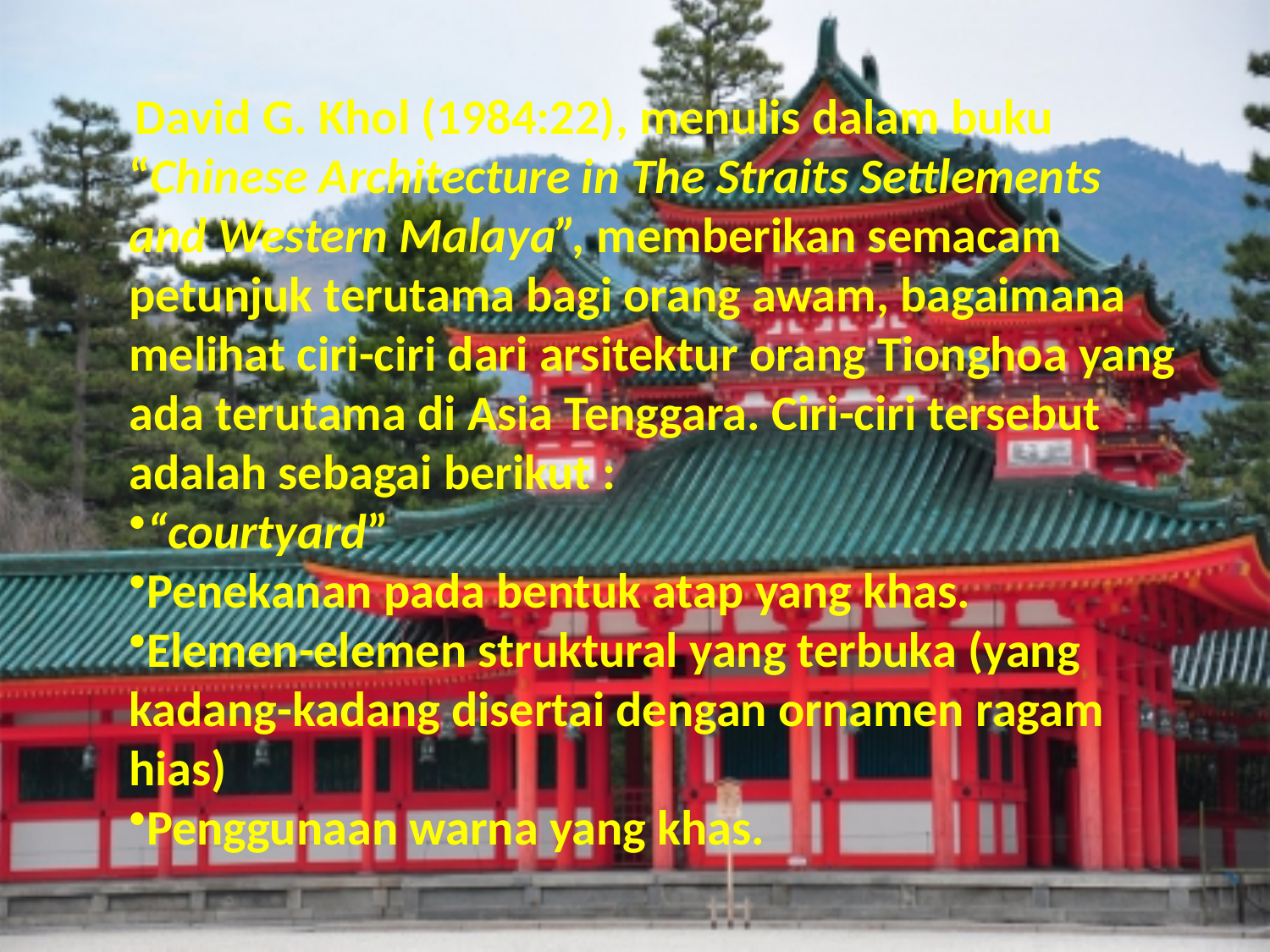

David G. Khol (1984:22), menulis dalam buku “Chinese Architecture in The Straits Settlements and Western Malaya”, memberikan semacam petunjuk terutama bagi orang awam, bagaimana melihat ciri-ciri dari arsitektur orang Tionghoa yang ada terutama di Asia Tenggara. Ciri-ciri tersebut adalah sebagai berikut :
“courtyard”
Penekanan pada bentuk atap yang khas.
Elemen-elemen struktural yang terbuka (yang kadang-kadang disertai dengan ornamen ragam hias)
Penggunaan warna yang khas.